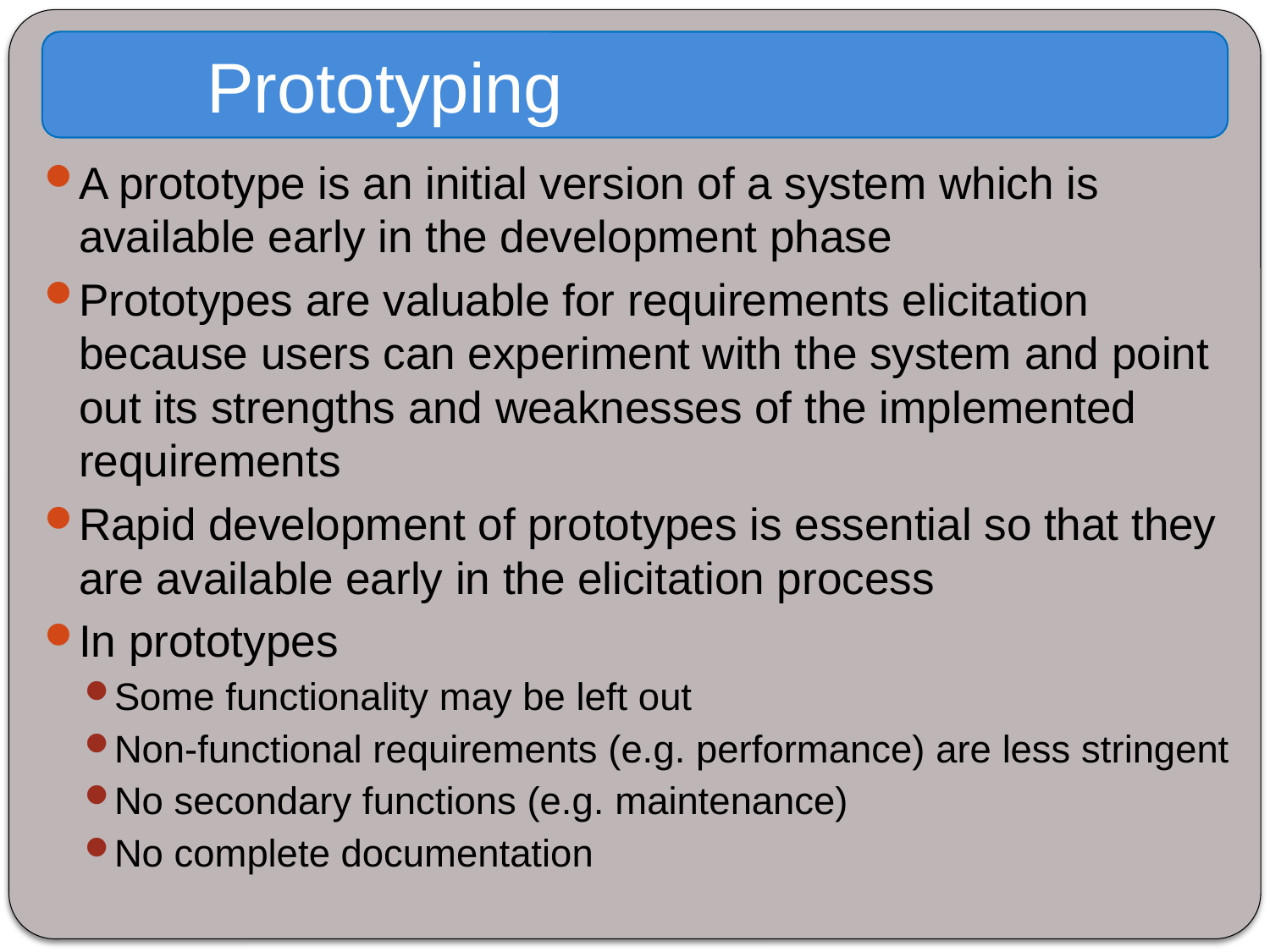

Prototyping
A prototype is an initial version of a system which is available early in the development phase
Prototypes are valuable for requirements elicitation because users can experiment with the system and point out its strengths and weaknesses of the implemented requirements
Rapid development of prototypes is essential so that they are available early in the elicitation process
In prototypes
Some functionality may be left out
Non-functional requirements (e.g. performance) are less stringent
No secondary functions (e.g. maintenance)
No complete documentation